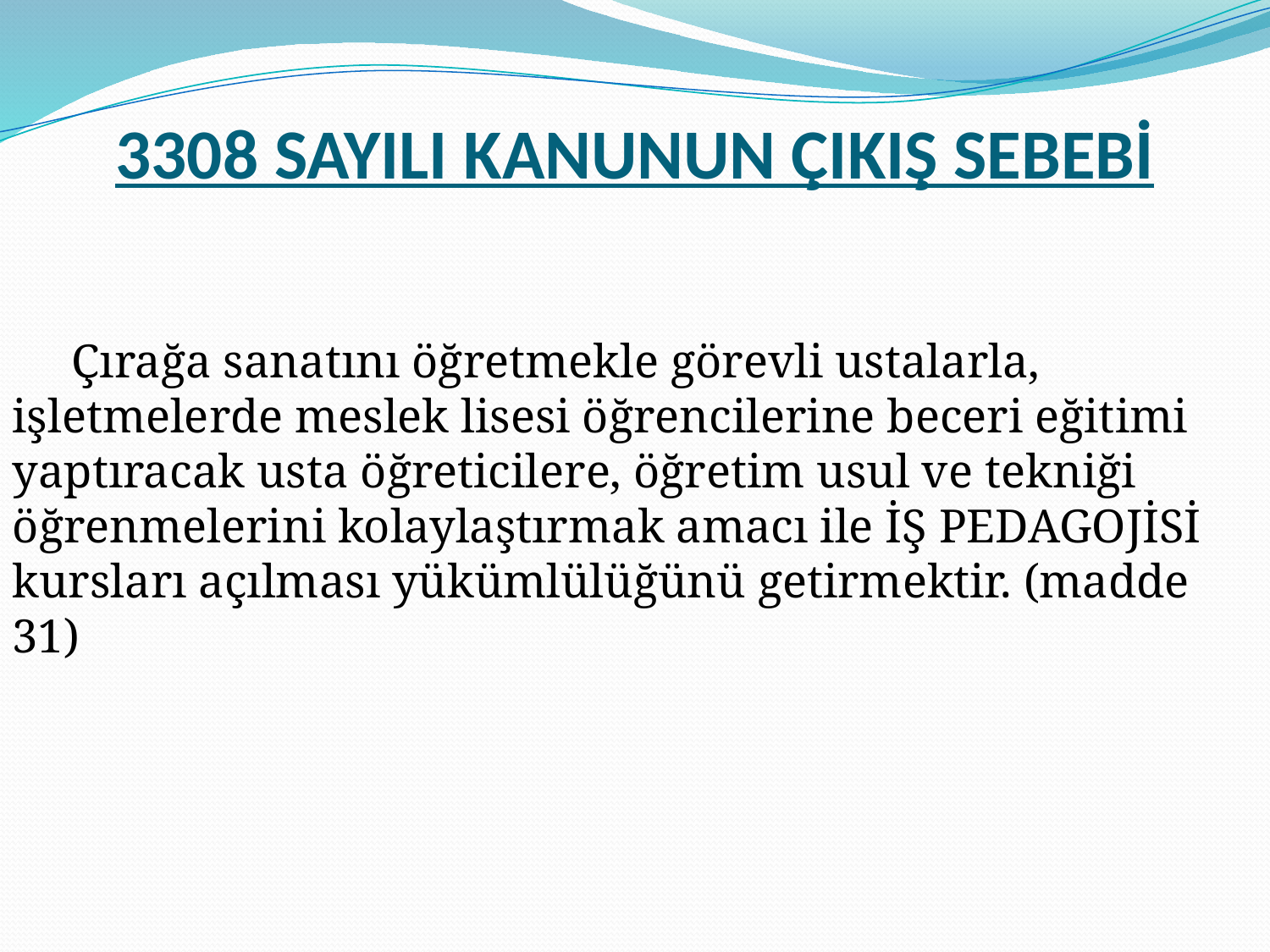

# 3308 SAYILI KANUNUN ÇIKIŞ SEBEBİ
     Çırağa sanatını öğretmekle görevli ustalarla, işletmelerde meslek lisesi öğrencilerine beceri eğitimi yaptıracak usta öğreticilere, öğretim usul ve tekniği öğrenmelerini kolaylaştırmak amacı ile İŞ PEDAGOJİSİ kursları açılması yükümlülüğünü getirmektir. (madde 31)